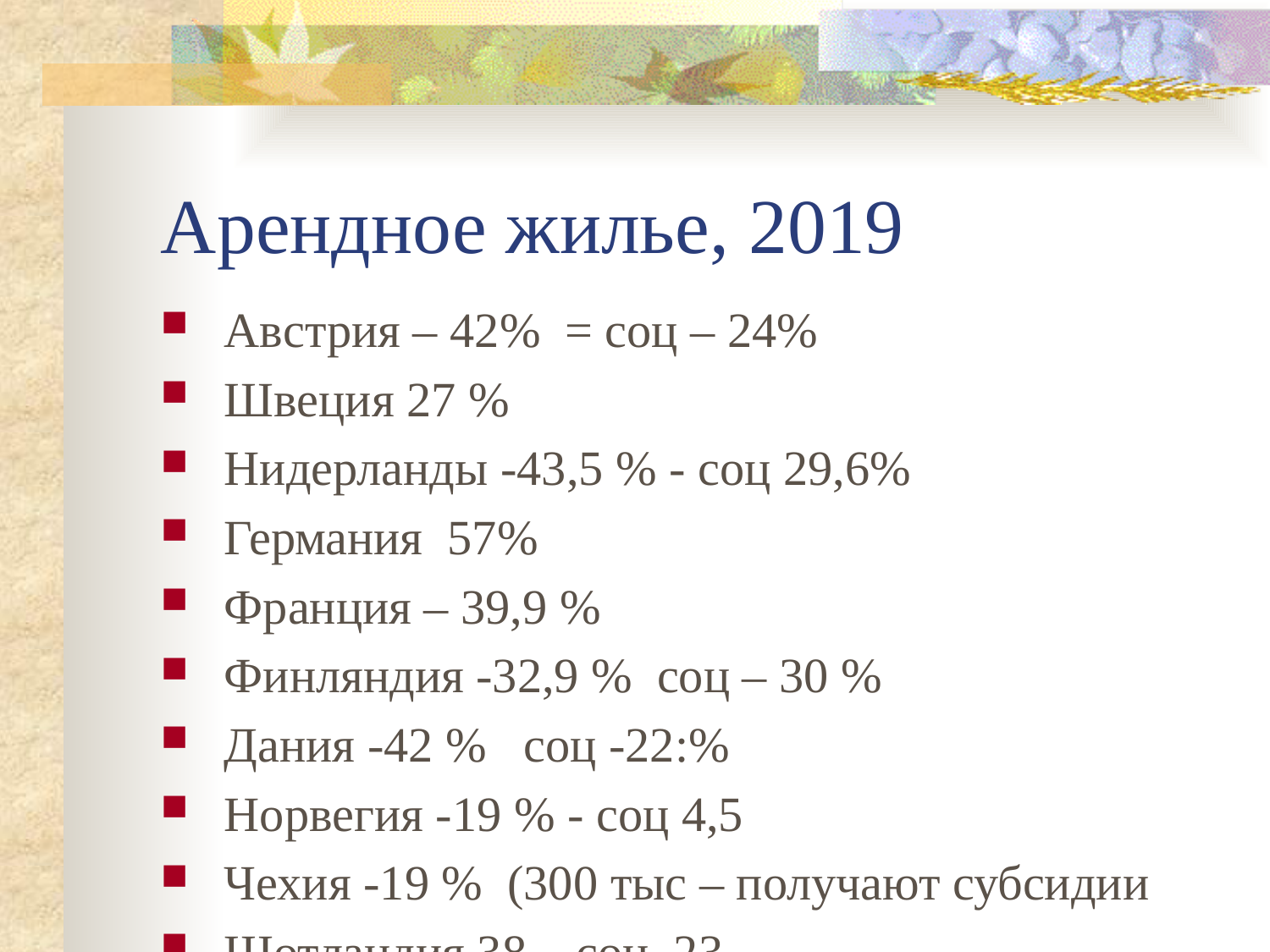

# Арендное жилье, 2019
Австрия – 42%  = соц – 24%
Швеция 27 %
Нидерланды -43,5 % - соц 29,6%
Германия  57%
Франция – 39,9 %
Финляндия -32,9 %  соц – 30 %
Дания -42 %   соц -22:%
Норвегия -19 % - соц 4,5
Чехия -19 %  (300 тыс – получают субсидии
Шотландия 38 – соц. 23
Лиссабон – соц жилье 20%